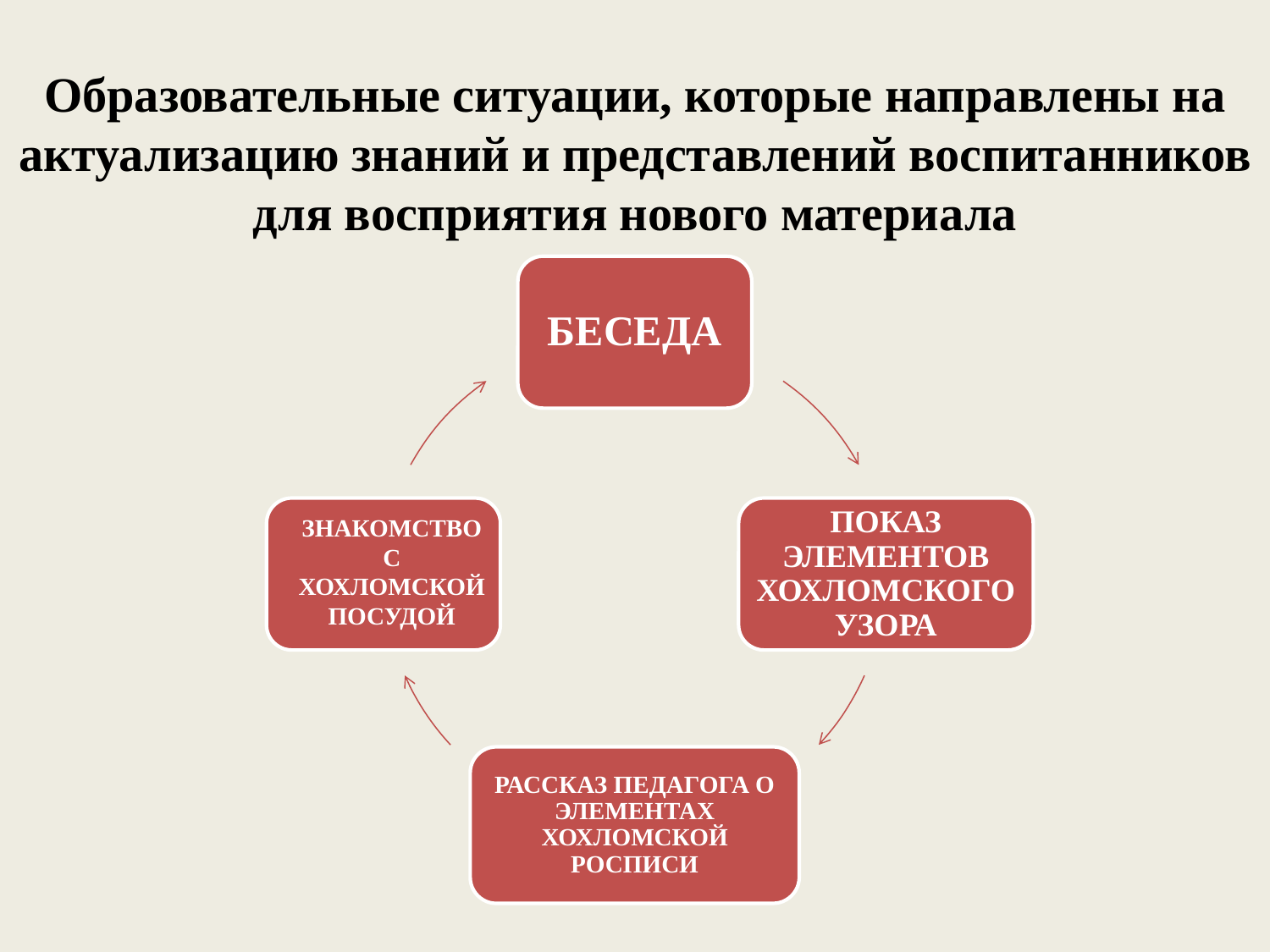

# Образовательные ситуации, которые направлены на актуализацию знаний и представлений воспитанников для восприятия нового материала
БЕСЕДА
ПОКАЗ ЭЛЕМЕНТОВ ХОХЛОМСКОГО УЗОРА
РАССКАЗ ПЕДАГОГА О ЭЛЕМЕНТАХ ХОХЛОМСКОЙ РОСПИСИ

ЗНАКОМСТВО С ХОХЛОМСКОЙ ПОСУДОЙ